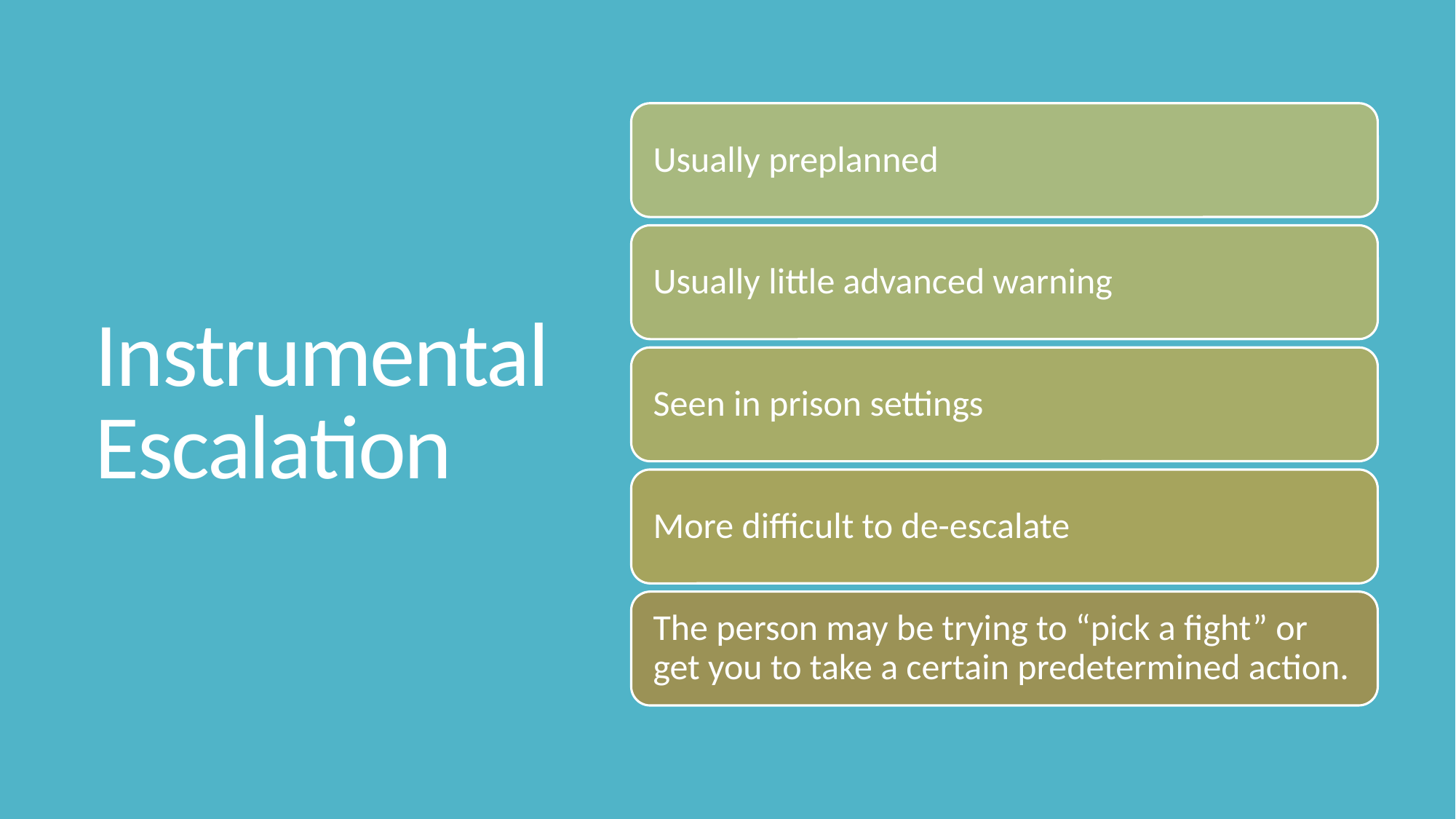

# Instrumental Escalation
Usually preplanned
Usually little advanced warning
Seen in prison settings
More difficult to de-escalate
The person may be trying to “pick a fight” or get you to take a certain predetermined action.